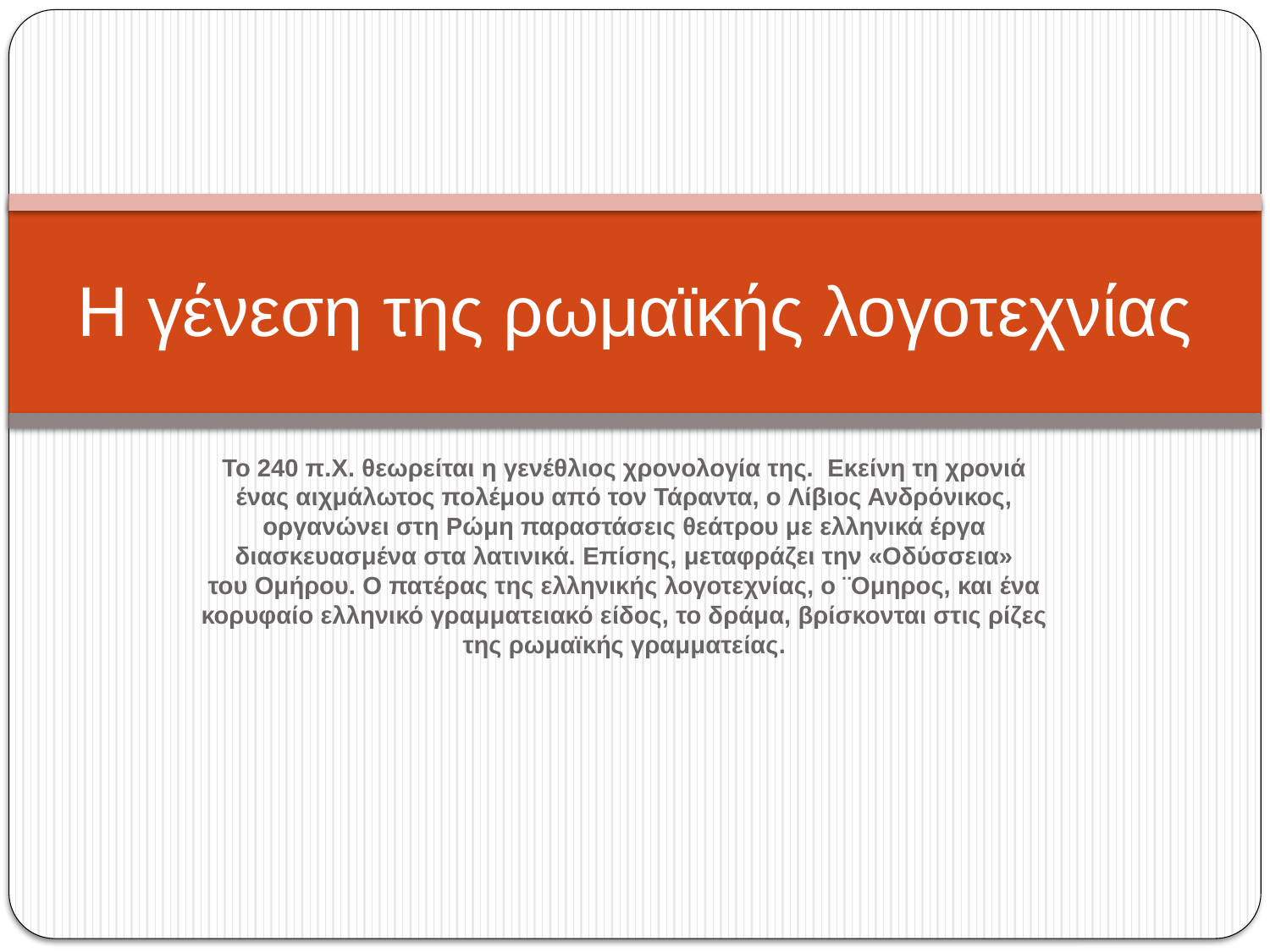

# Η γένεση της ρωμαϊκής λογοτεχνίας
Το 240 π.Χ. θεωρείται η γενέθλιος χρονολογία της.  Εκείνη τη χρονιά ένας αιχμάλωτος πολέμου από τον Τάραντα, ο Λίβιος Ανδρόνικος, οργανώνει στη Ρώμη παραστάσεις θεάτρου με ελληνικά έργα διασκευασμένα στα λατινικά. Επίσης, μεταφράζει την «Οδύσσεια» του Ομήρου. Ο πατέρας της ελληνικής λογοτεχνίας, ο ¨Ομηρος, και ένα κορυφαίο ελληνικό γραμματειακό είδος, το δράμα, βρίσκονται στις ρίζες της ρωμαϊκής γραμματείας.